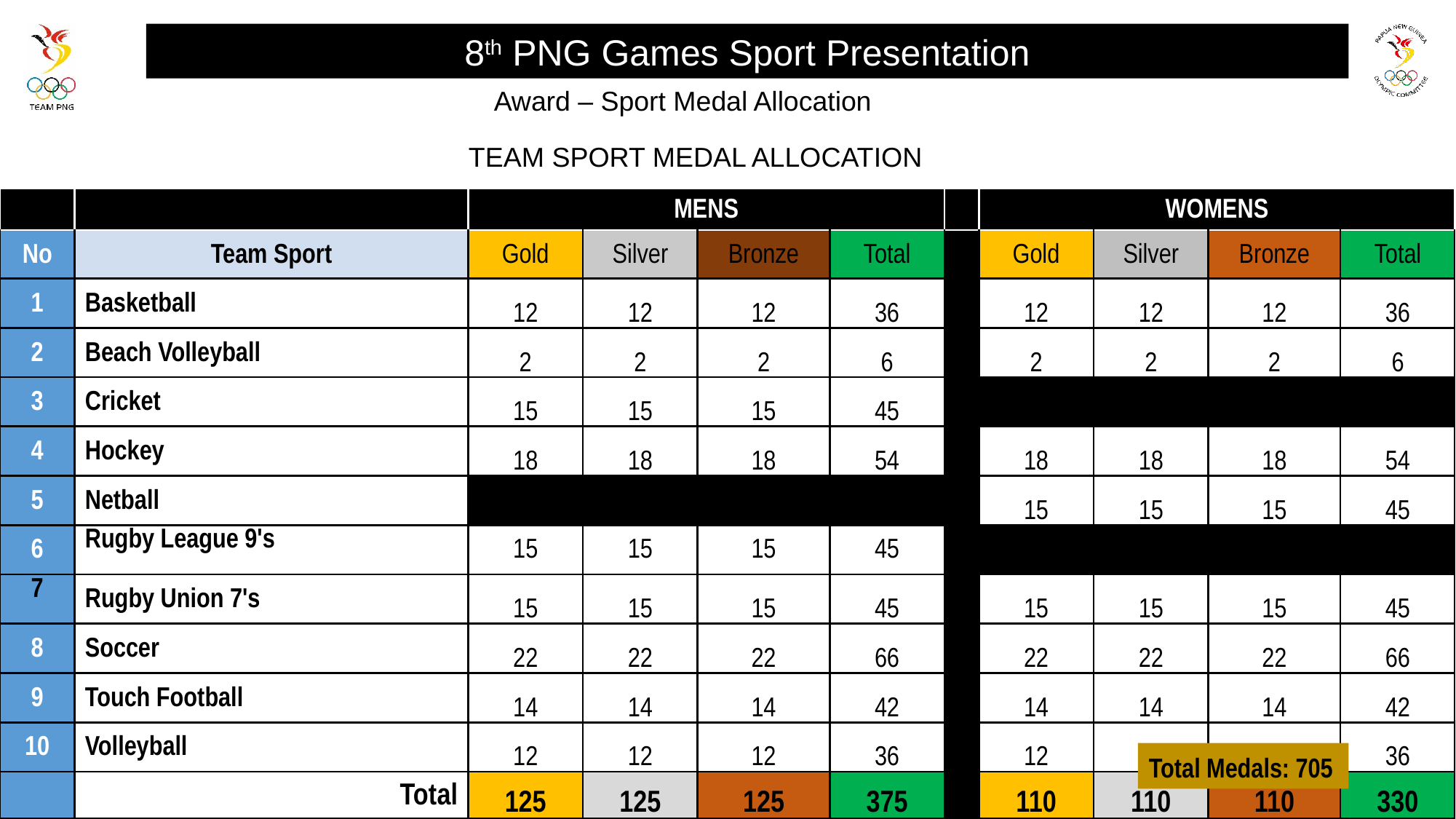

MENS
8th PNG Games Sport Presentation
Award – Sport Medal Allocation
TEAM SPORT MEDAL ALLOCATION
|  |  | MENS |  |  |  |  | WOMENS |  |  |  |
| --- | --- | --- | --- | --- | --- | --- | --- | --- | --- | --- |
| No | Team Sport | Gold | Silver | Bronze | Total |  | Gold | Silver | Bronze | Total |
| 1 | Basketball | 12 | 12 | 12 | 36 |  | 12 | 12 | 12 | 36 |
| 2 | Beach Volleyball | 2 | 2 | 2 | 6 |  | 2 | 2 | 2 | 6 |
| 3 | Cricket | 15 | 15 | 15 | 45 |  |  |  |  |  |
| 4 | Hockey | 18 | 18 | 18 | 54 |  | 18 | 18 | 18 | 54 |
| 5 | Netball |  |  |  |  |  | 15 | 15 | 15 | 45 |
| 6 | Rugby League 9's | 15 | 15 | 15 | 45 |  |  |  |  |  |
| 7 | Rugby Union 7's | 15 | 15 | 15 | 45 |  | 15 | 15 | 15 | 45 |
| 8 | Soccer | 22 | 22 | 22 | 66 |  | 22 | 22 | 22 | 66 |
| 9 | Touch Football | 14 | 14 | 14 | 42 |  | 14 | 14 | 14 | 42 |
| 10 | Volleyball | 12 | 12 | 12 | 36 |  | 12 | 12 | 12 | 36 |
|  | Total | 125 | 125 | 125 | 375 |  | 110 | 110 | 110 | 330 |
Total Medals: 705
|  |
| --- |